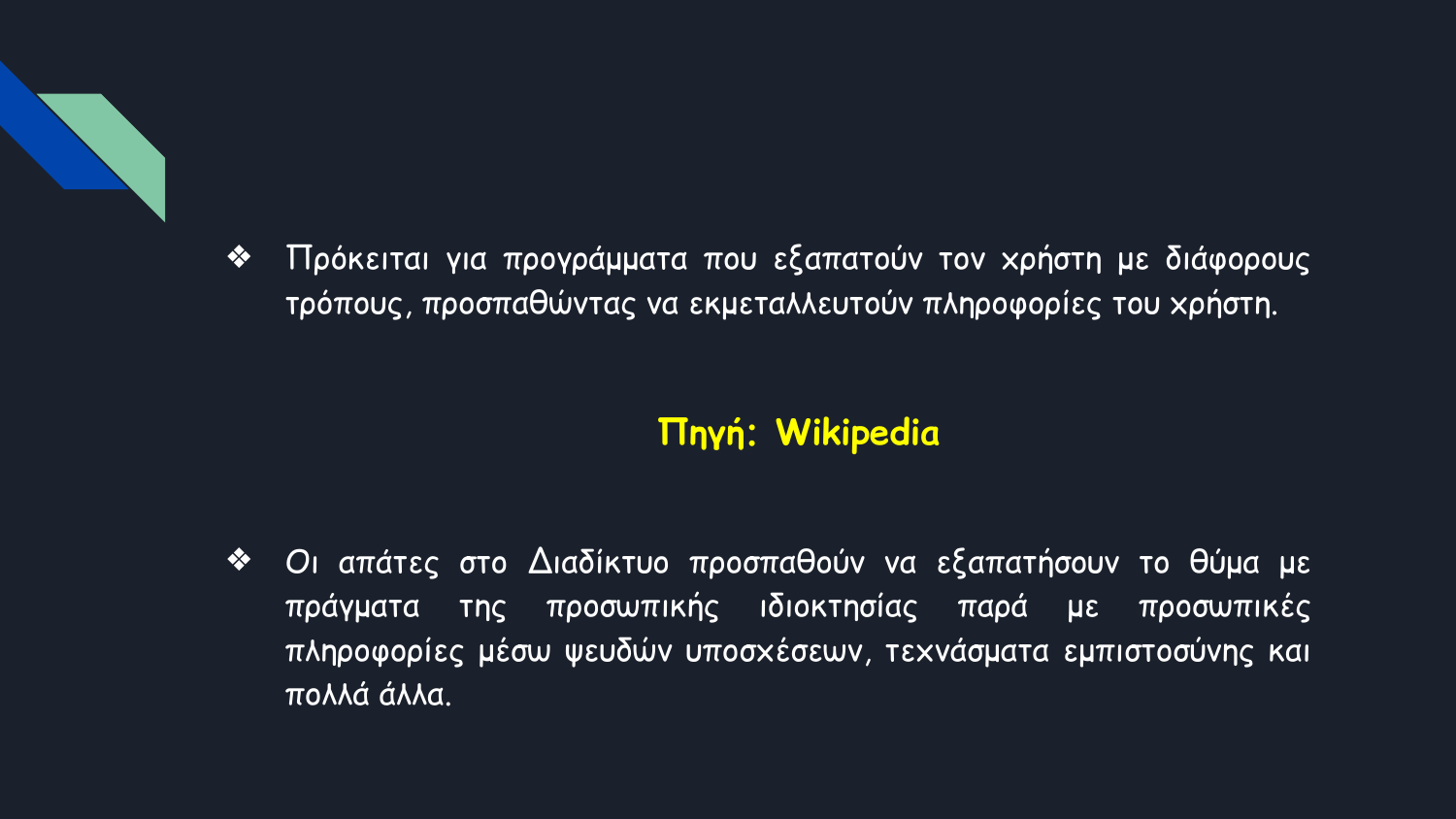

Πρόκειται για προγράμματα που εξαπατούν τον χρήστη με διάφορους τρόπους, προσπαθώντας να εκμεταλλευτούν πληροφορίες του χρήστη.

Πηγή: Wikipedia

Οι απάτες στο Διαδίκτυο προσπαθούν να εξαπατήσουν το θύμα με πράγματα της προσωπικής ιδιοκτησίας παρά με προσωπικές πληροφορίες μέσω ψευδών υποσχέσεων, τεχνάσματα εμπιστοσύνης και πολλά άλλα.